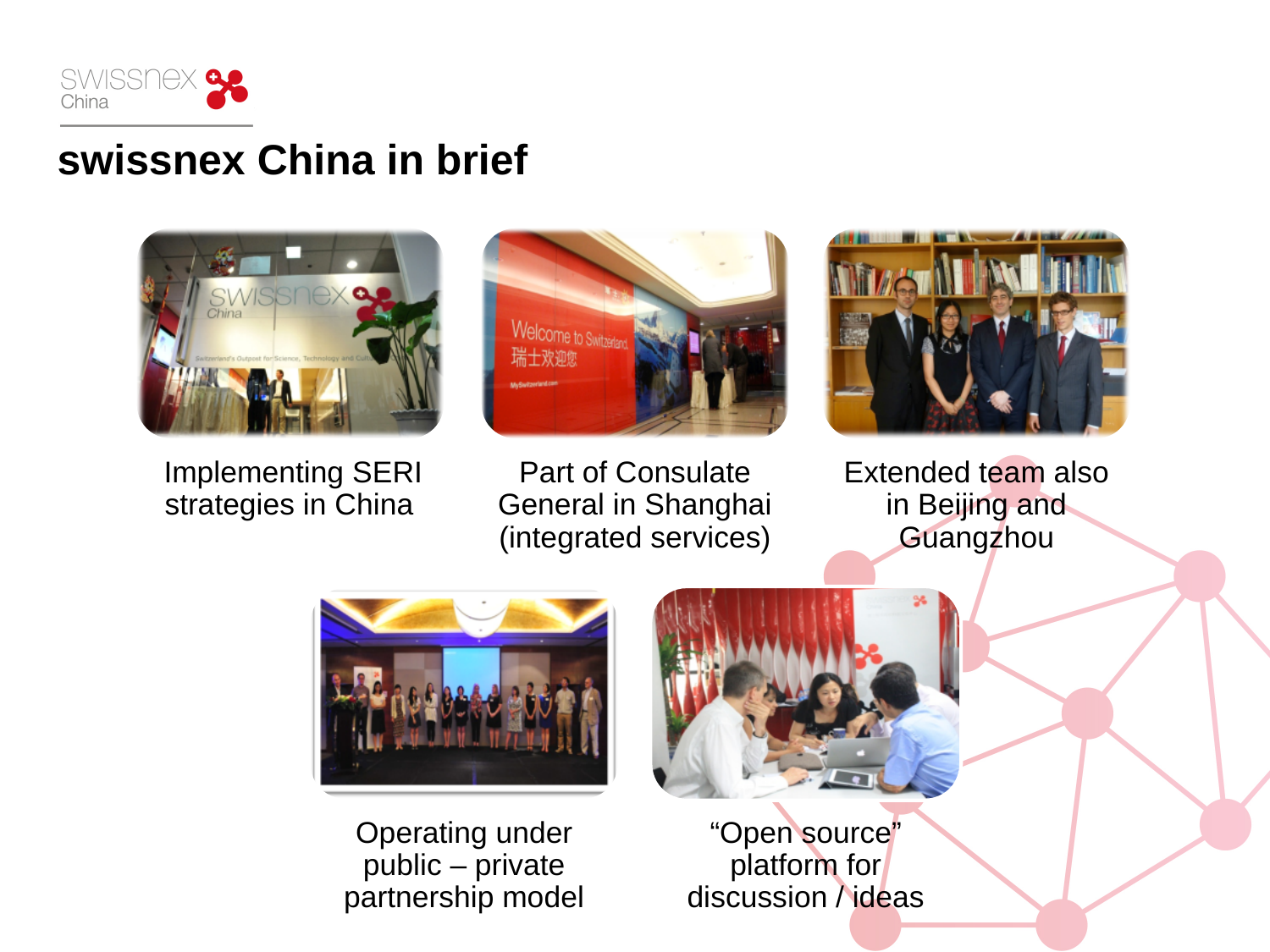

swissnex China in brief
Implementing SERI strategies in China
Part of Consulate General in Shanghai (integrated services)
Extended team also in Beijing and Guangzhou
Operating under public – private partnership model
“Open source” platform for discussion / ideas